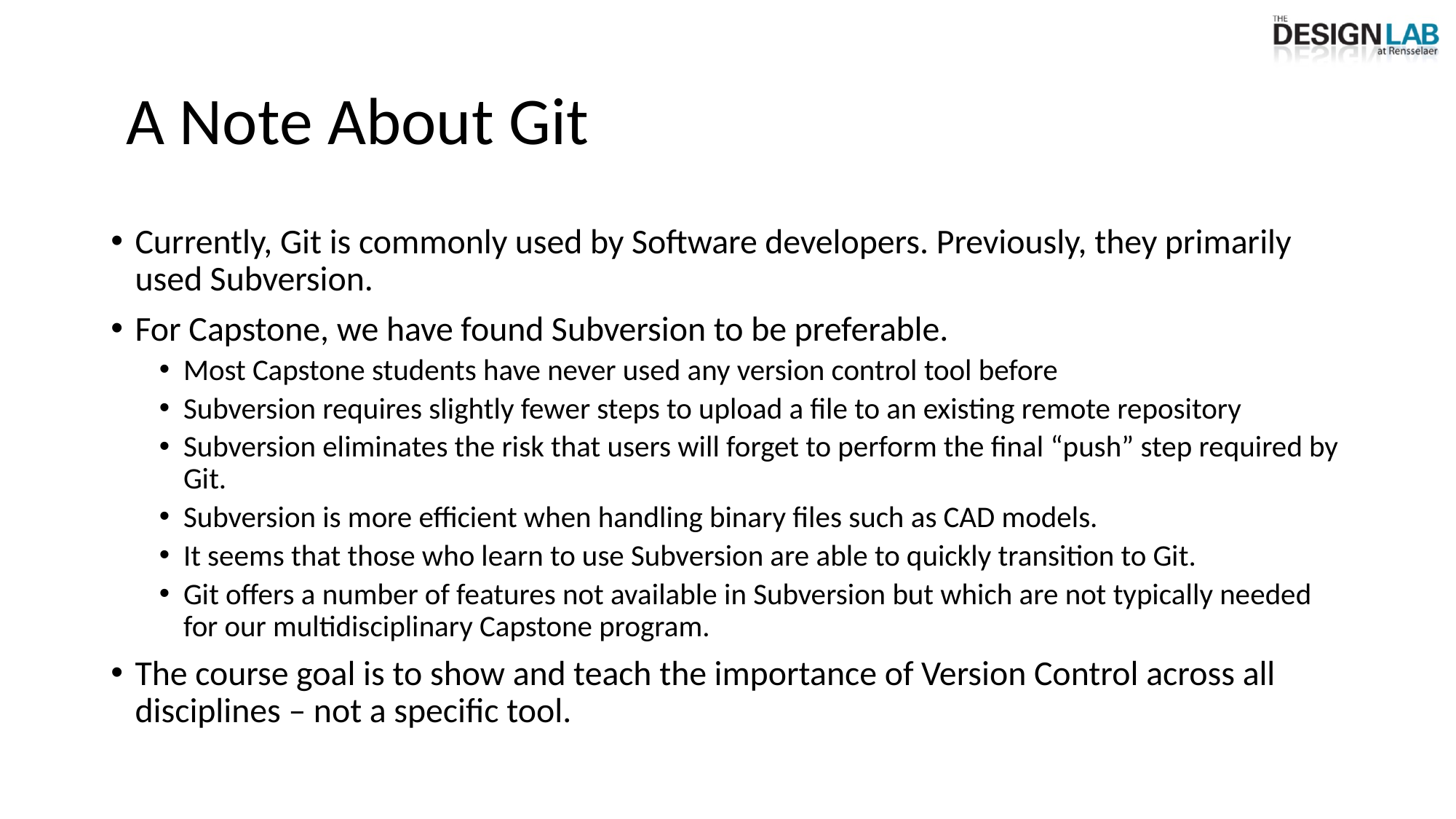

# A Note About Git
Currently, Git is commonly used by Software developers. Previously, they primarily used Subversion.
For Capstone, we have found Subversion to be preferable.
Most Capstone students have never used any version control tool before
Subversion requires slightly fewer steps to upload a file to an existing remote repository
Subversion eliminates the risk that users will forget to perform the final “push” step required by Git.
Subversion is more efficient when handling binary files such as CAD models.
It seems that those who learn to use Subversion are able to quickly transition to Git.
Git offers a number of features not available in Subversion but which are not typically needed for our multidisciplinary Capstone program.
The course goal is to show and teach the importance of Version Control across all disciplines – not a specific tool.